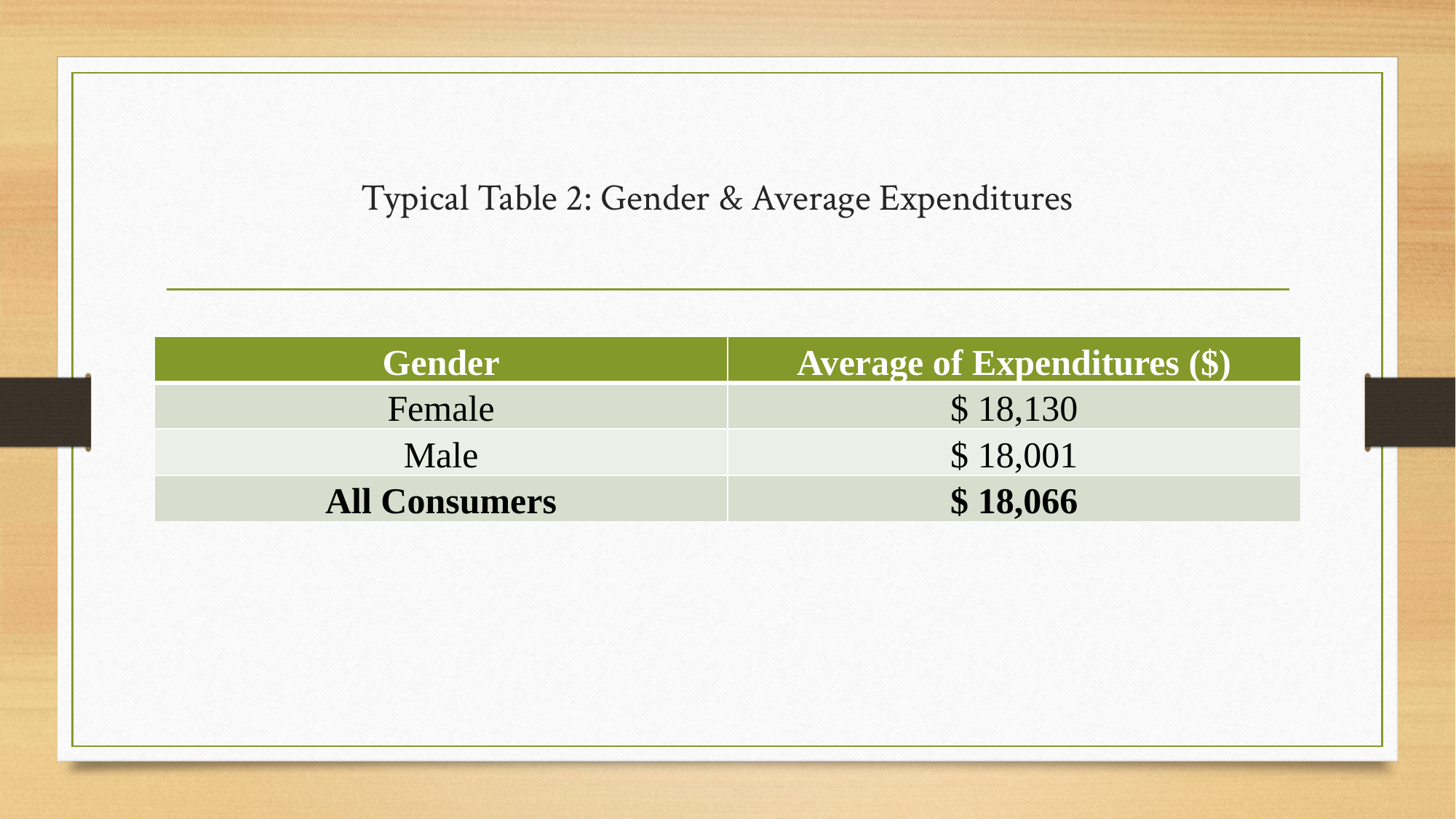

# Typical Table 2: Gender & Average Expenditures
| Gender | Average of Expenditures ($) |
| --- | --- |
| Female | $ 18,130 |
| Male | $ 18,001 |
| All Consumers | $ 18,066 |